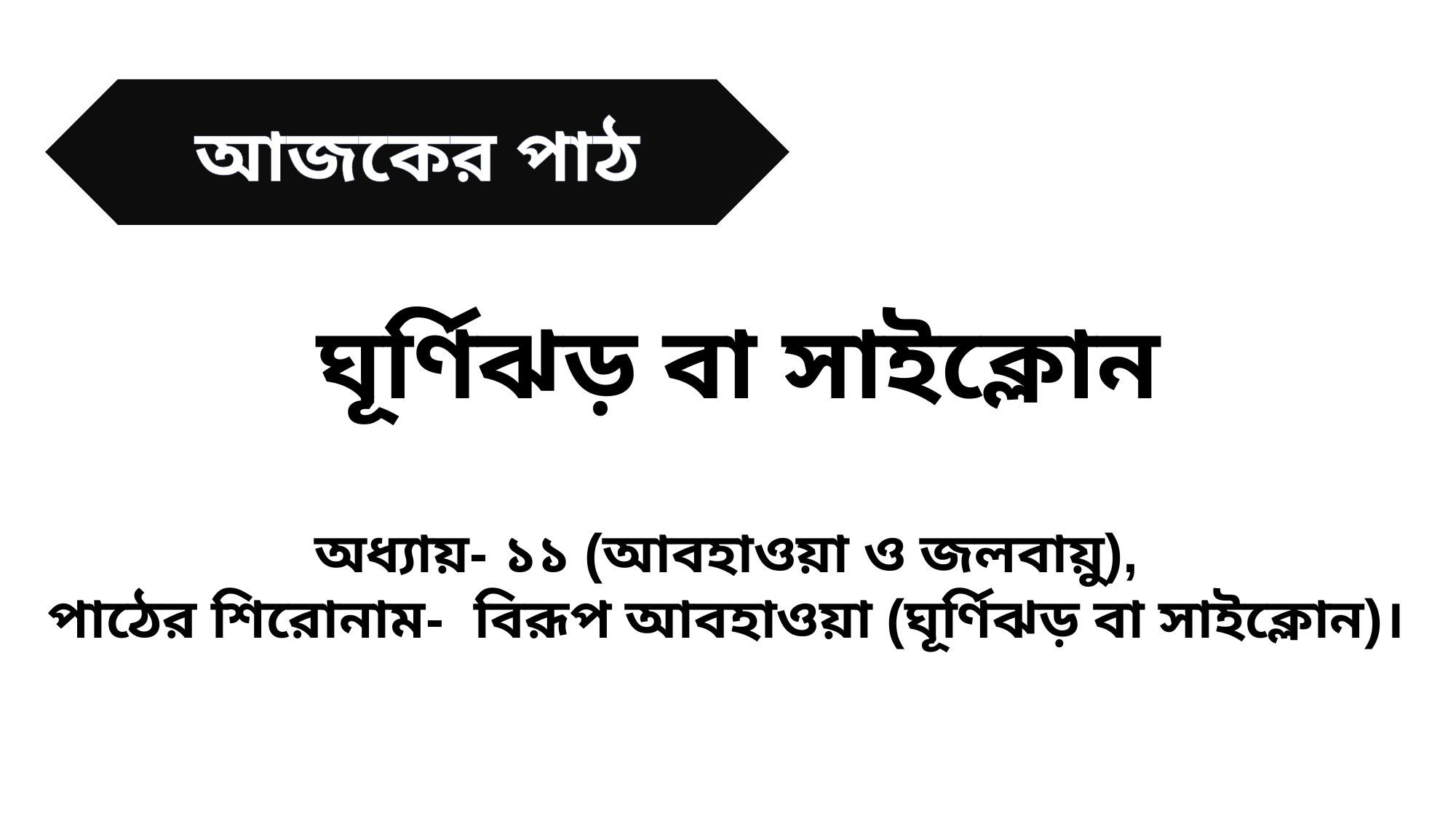

আজকের পাঠ
ঘূর্ণিঝড় বা সাইক্লোন
অধ্যায়- ১১ (আবহাওয়া ও জলবায়ু),
পাঠের শিরোনাম-  বিরূপ আবহাওয়া (ঘূর্ণিঝড় বা সাইক্লোন)।